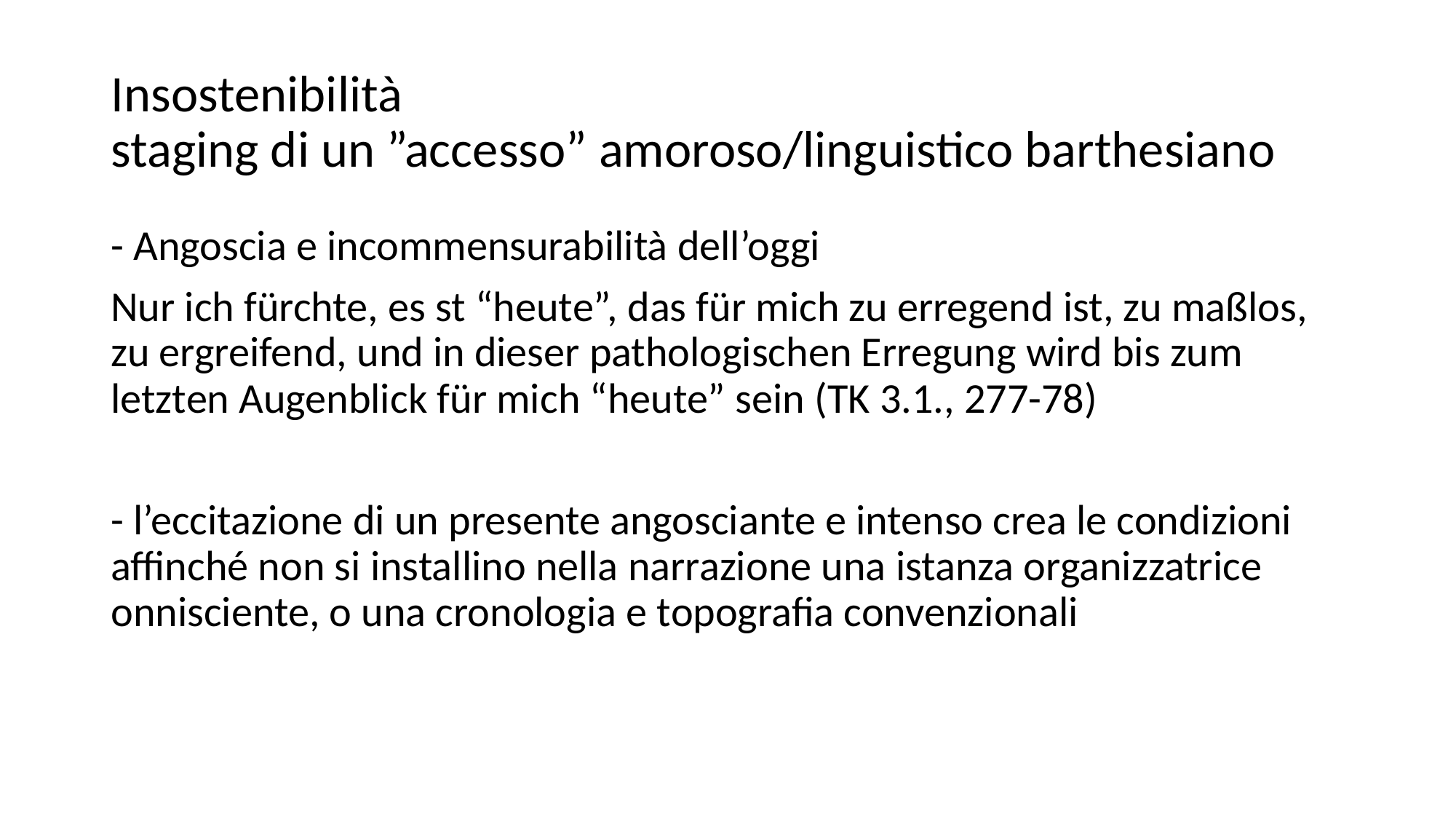

# Insostenibilità staging di un ”accesso” amoroso/linguistico barthesiano
- Angoscia e incommensurabilità dell’oggi
Nur ich fürchte, es st “heute”, das für mich zu erregend ist, zu maßlos, zu ergreifend, und in dieser pathologischen Erregung wird bis zum letzten Augenblick für mich “heute” sein (TK 3.1., 277-78)

- l’eccitazione di un presente angosciante e intenso crea le condizioni affinché non si installino nella narrazione una istanza organizzatrice onnisciente, o una cronologia e topografia convenzionali